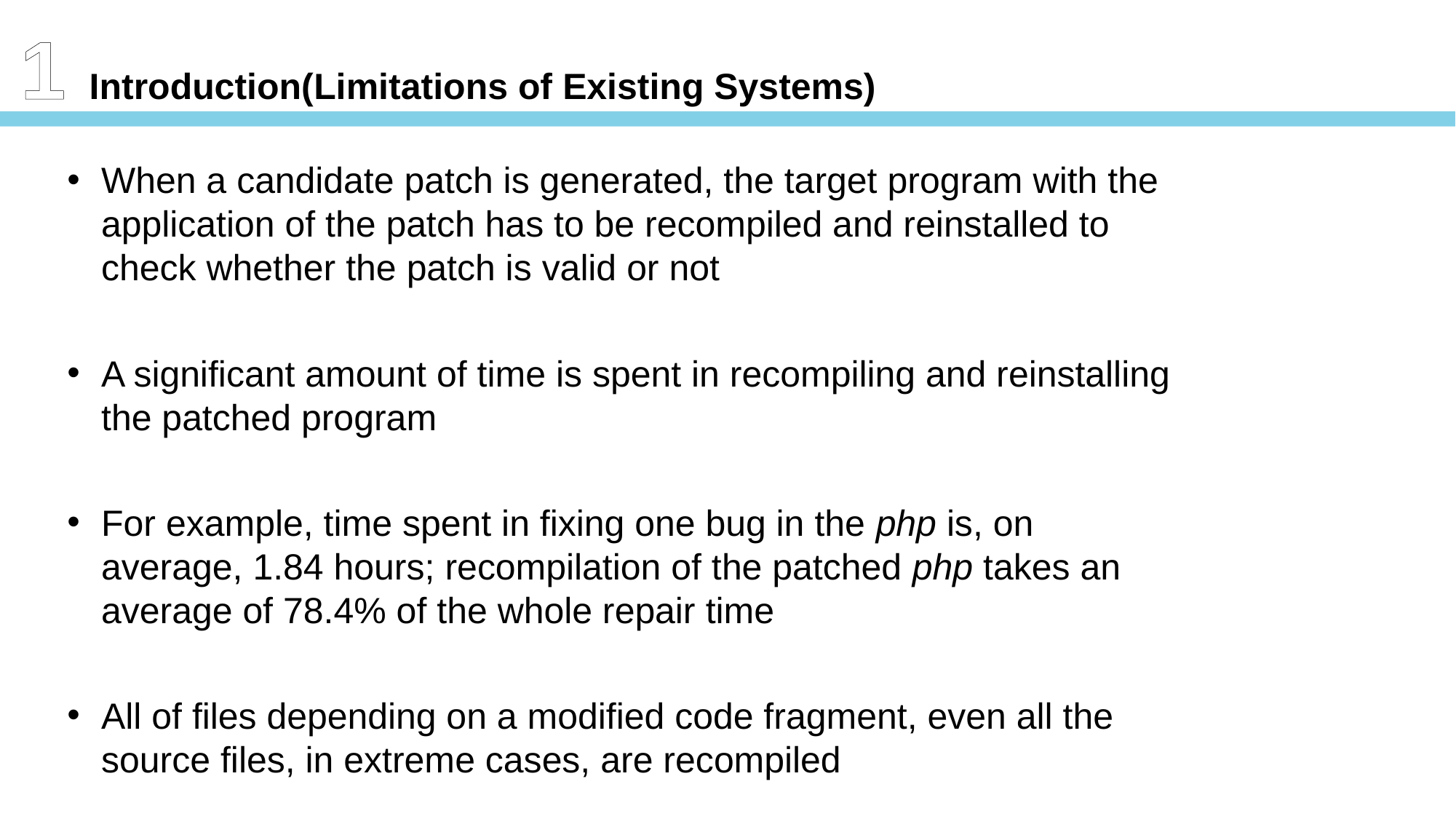

1     Introduction(Limitations of Existing Systems)

When a candidate patch is generated, the target program with the application of the patch has to be recompiled and reinstalled to check whether the patch is valid or not

A significant amount of time is spent in recompiling and reinstalling the patched program

For example, time spent in fixing one bug in the php is, on average, 1.84 hours; recompilation of the patched php takes an average of 78.4% of the whole repair time

All of files depending on a modified code fragment, even all the source files, in extreme cases, are recompiled